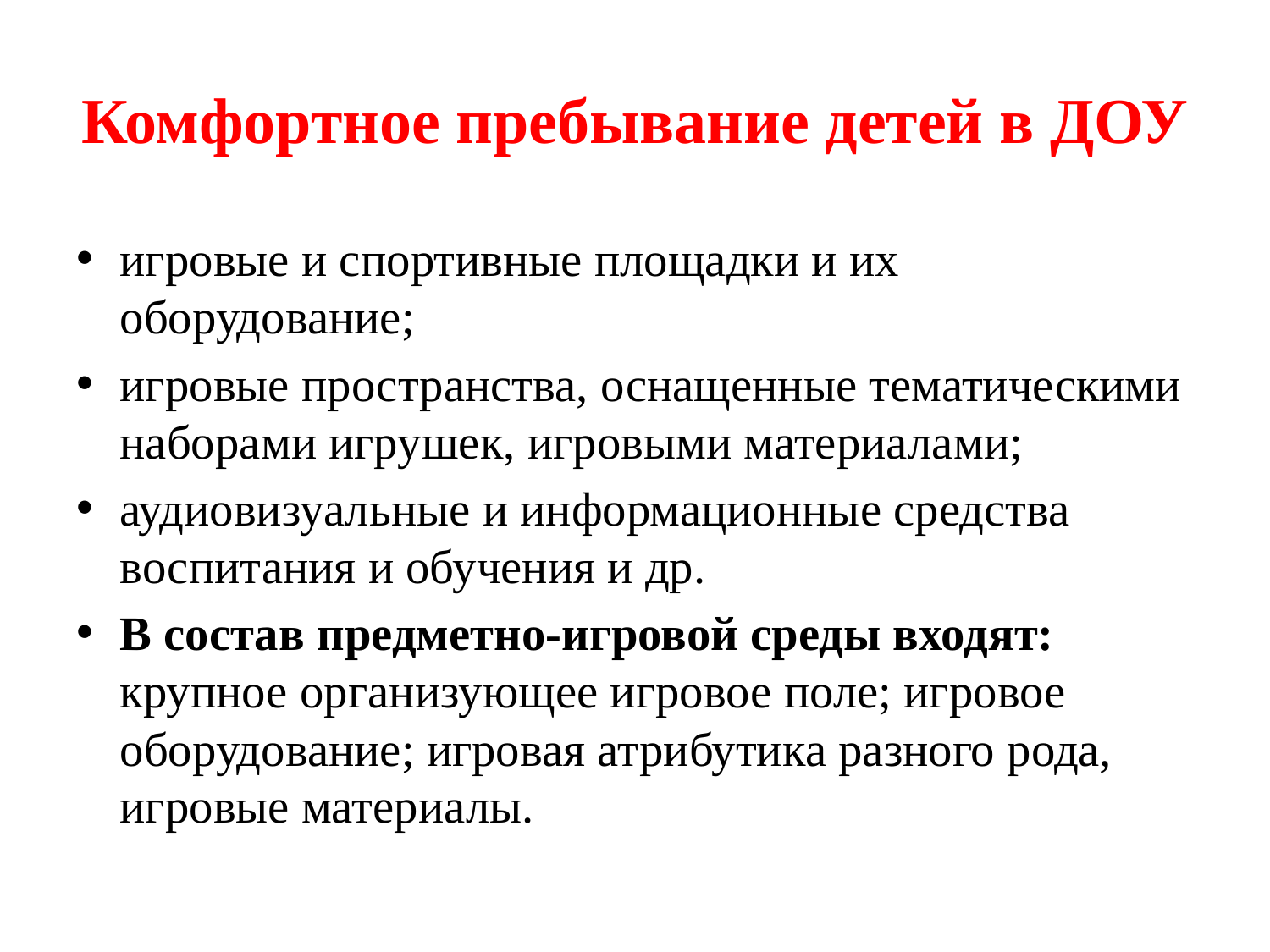

# Комфортное пребывание детей в ДОУ
игровые и спортивные площадки и их оборудование;
игровые пространства, оснащенные тематическими наборами игрушек, игровыми материалами;
аудиовизуальные и информационные средства воспитания и обучения и др.
В состав предметно-игровой среды входят: крупное организующее игровое поле; игровое оборудование; игровая атрибутика разного рода, игровые материалы.